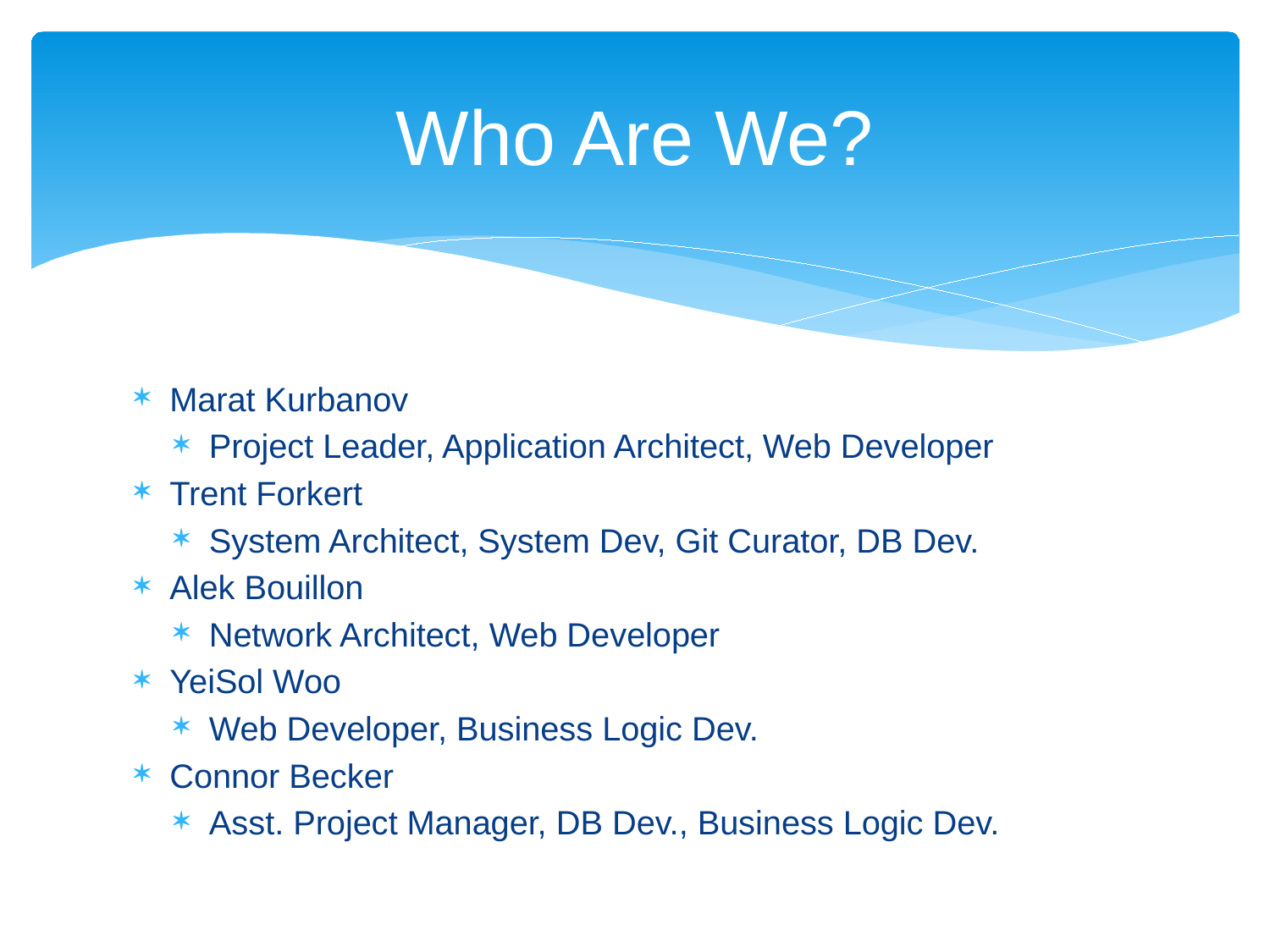

# Who Are We?
Marat Kurbanov
Project Leader, Application Architect, Web Developer
Trent Forkert
System Architect, System Dev, Git Curator, DB Dev.
Alek Bouillon
Network Architect, Web Developer
YeiSol Woo
Web Developer, Business Logic Dev.
Connor Becker
Asst. Project Manager, DB Dev., Business Logic Dev.